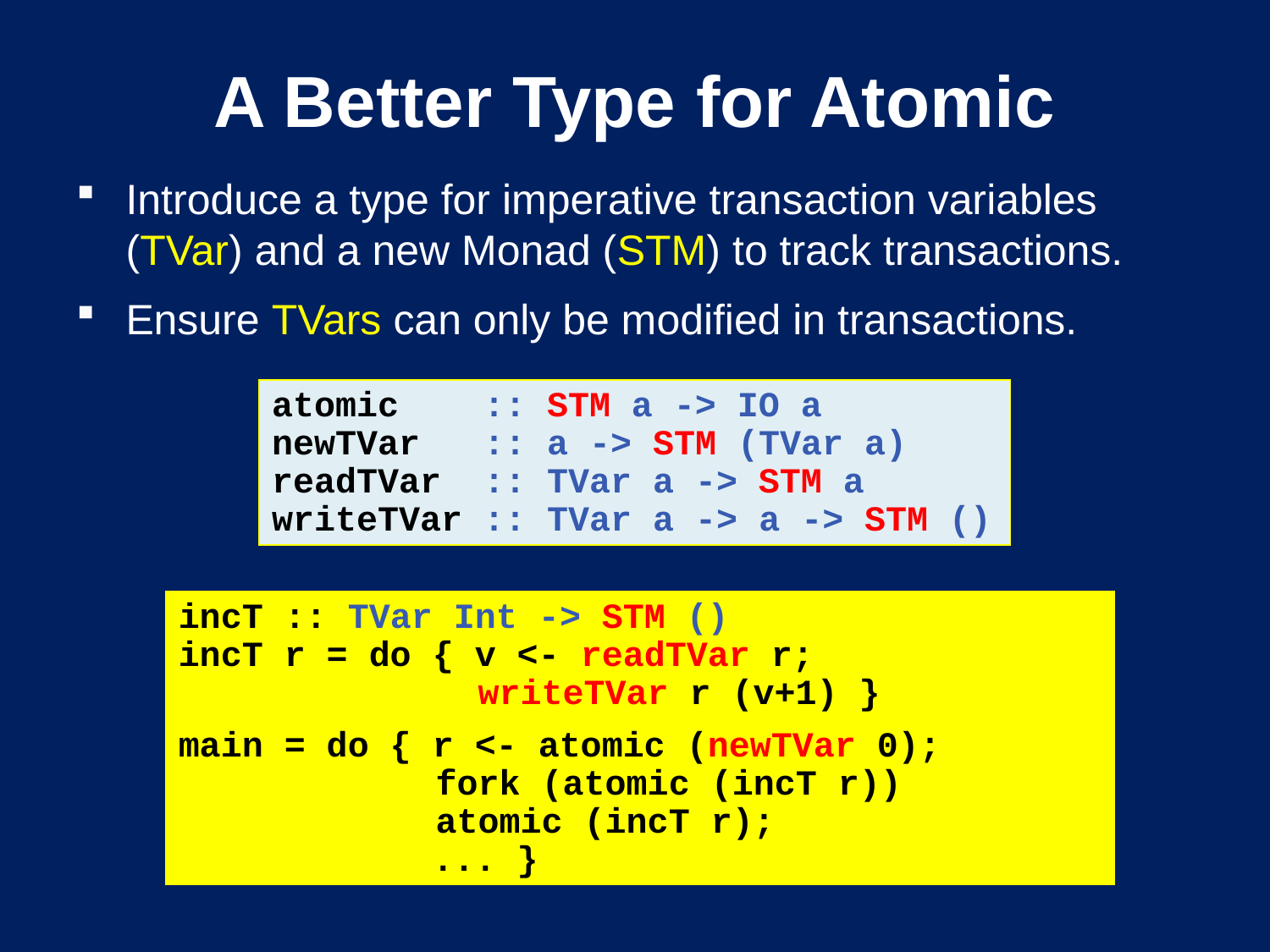

# A Better Type for Atomic
Introduce a type for imperative transaction variables (TVar) and a new Monad (STM) to track transactions.
Ensure TVars can only be modified in transactions.

atomic    :: STM a -> IO a
newTVar   :: a -> STM (TVar a)
readTVar  :: TVar a -> STM a
writeTVar :: TVar a -> a -> STM ()
incT :: TVar Int -> STM ()
incT r = do { v <- readTVar r;         	         	   writeTVar r (v+1) }
main = do { r <- atomic (newTVar 0);
	 fork (atomic (incT r))
	 atomic (incT r);
            ... }